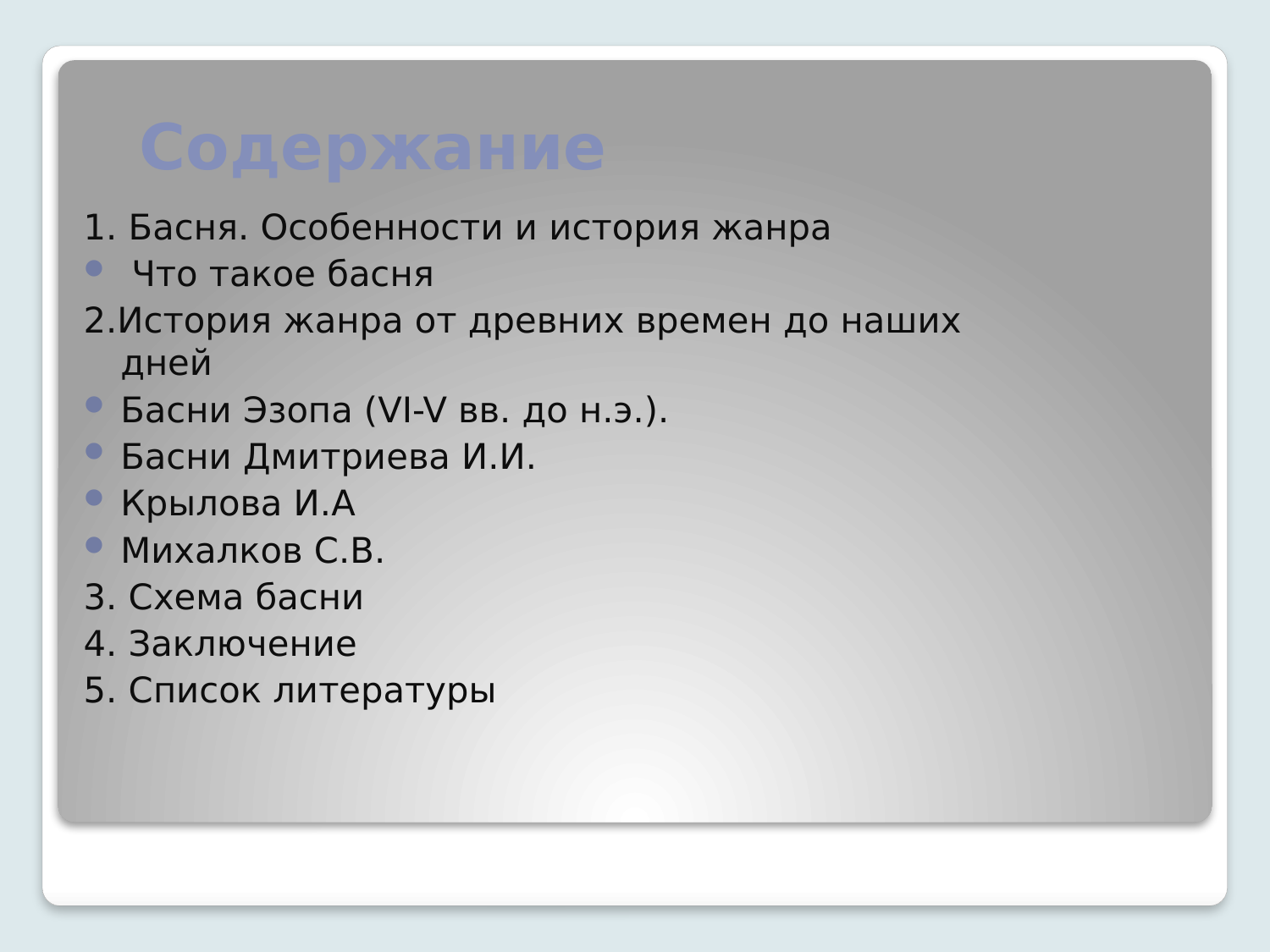

# Содержание
1. Басня. Особенности и история жанра
 Что такое басня
2.История жанра от древних времен до наших дней
Басни Эзопа (VI-V вв. до н.э.).
Басни Дмитриева И.И.
Крылова И.А
Михалков С.В.
3. Схема басни
4. Заключение
5. Список литературы